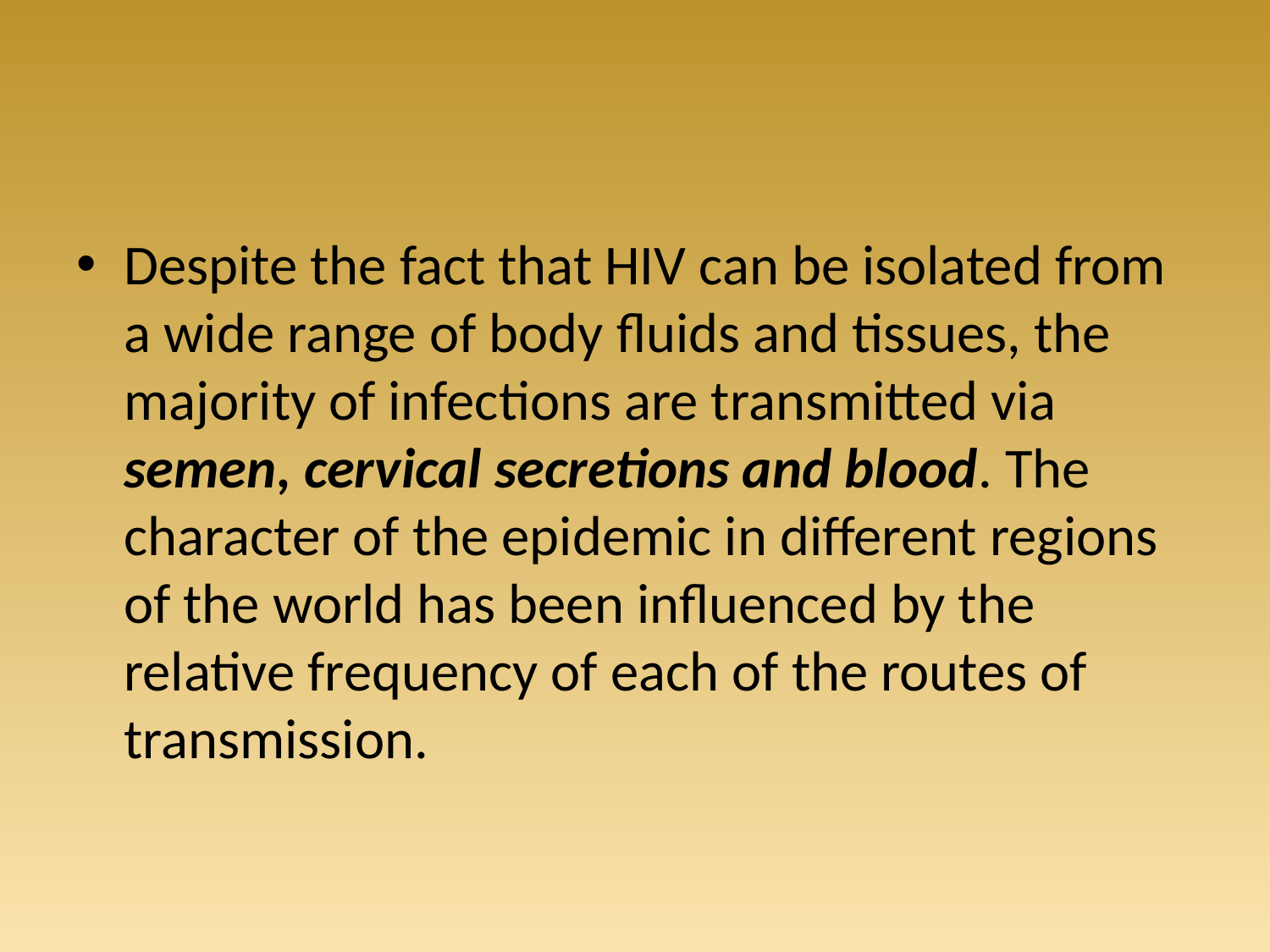

#
Despite the fact that HIV can be isolated from a wide range of body fluids and tissues, the majority of infections are transmitted via semen, cervical secretions and blood. The character of the epidemic in different regions of the world has been influenced by the relative frequency of each of the routes of transmission.